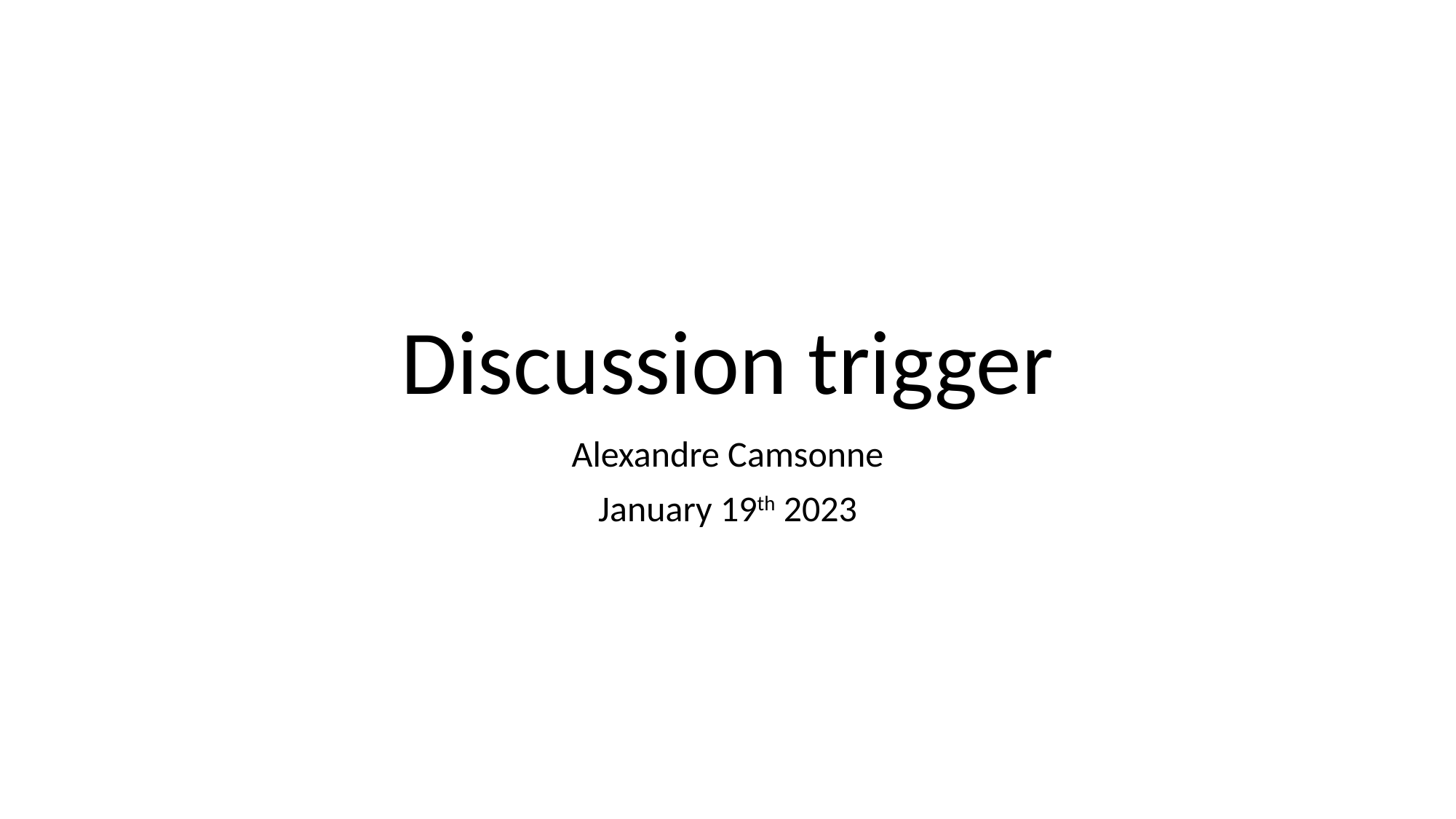

# Discussion trigger
Alexandre Camsonne
January 19th 2023